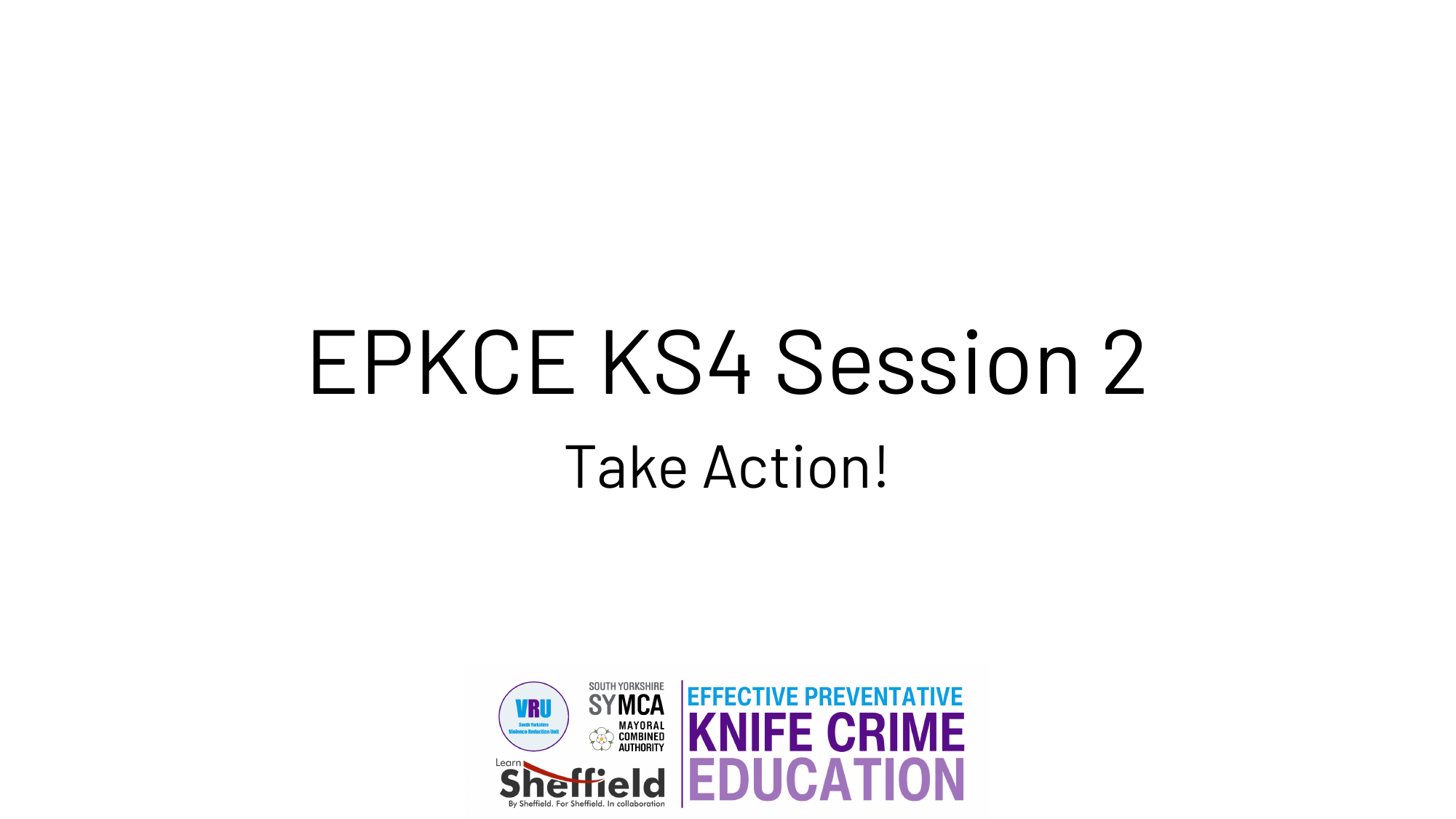

# EPKCE KS4 Session 2
Take Action!